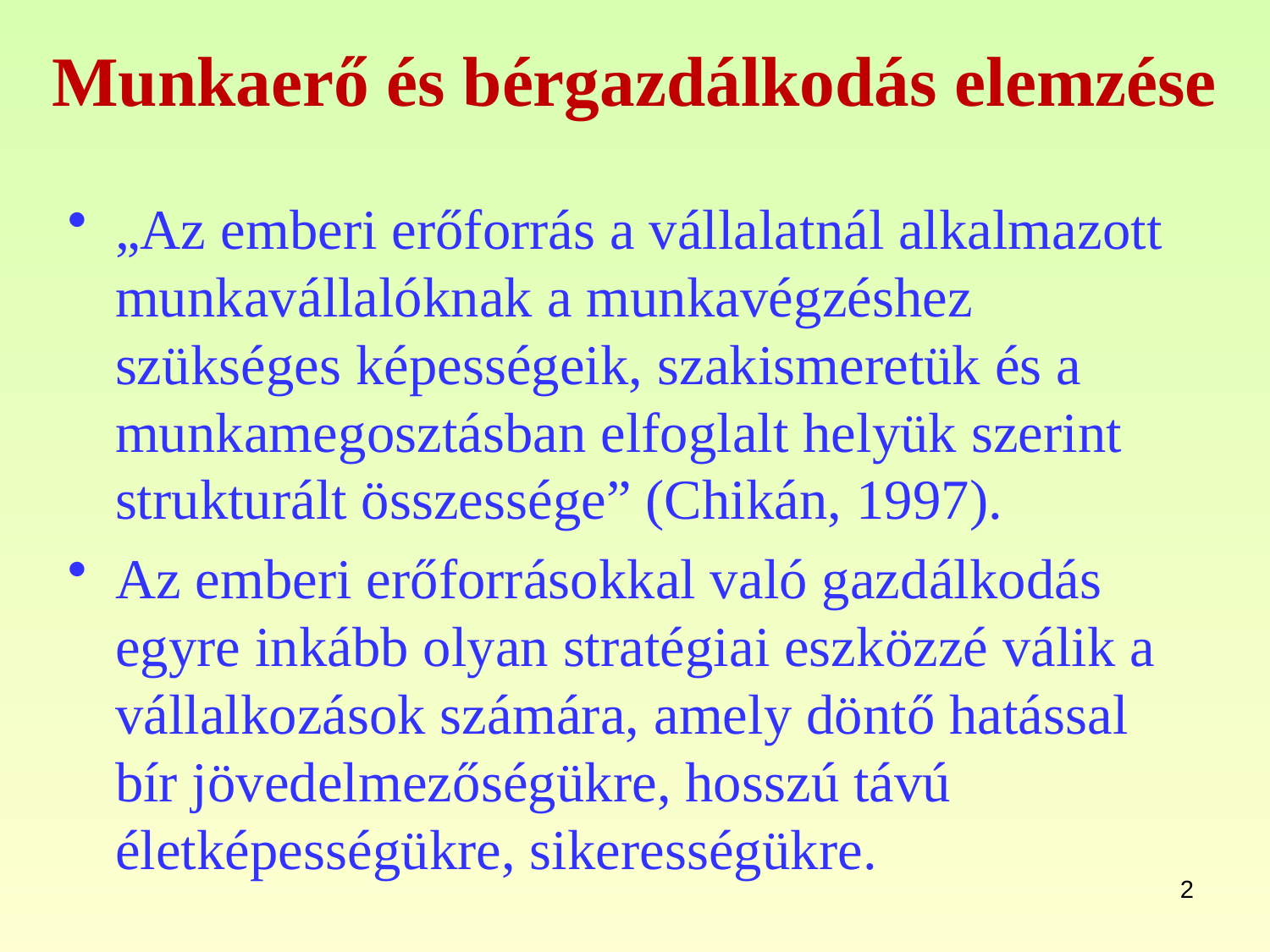

# Munkaerő és bérgazdálkodás elemzése
„Az emberi erőforrás a vállalatnál alkalmazott munkavállalóknak a munkavégzéshez szükséges képességeik, szakismeretük és a munkamegosztásban elfoglalt helyük szerint strukturált összessége” (Chikán, 1997).
Az emberi erőforrásokkal való gazdálkodás egyre inkább olyan stratégiai eszközzé válik a vállalkozások számára, amely döntő hatással bír jövedelmezőségükre, hosszú távú életképességükre, sikerességükre.
2